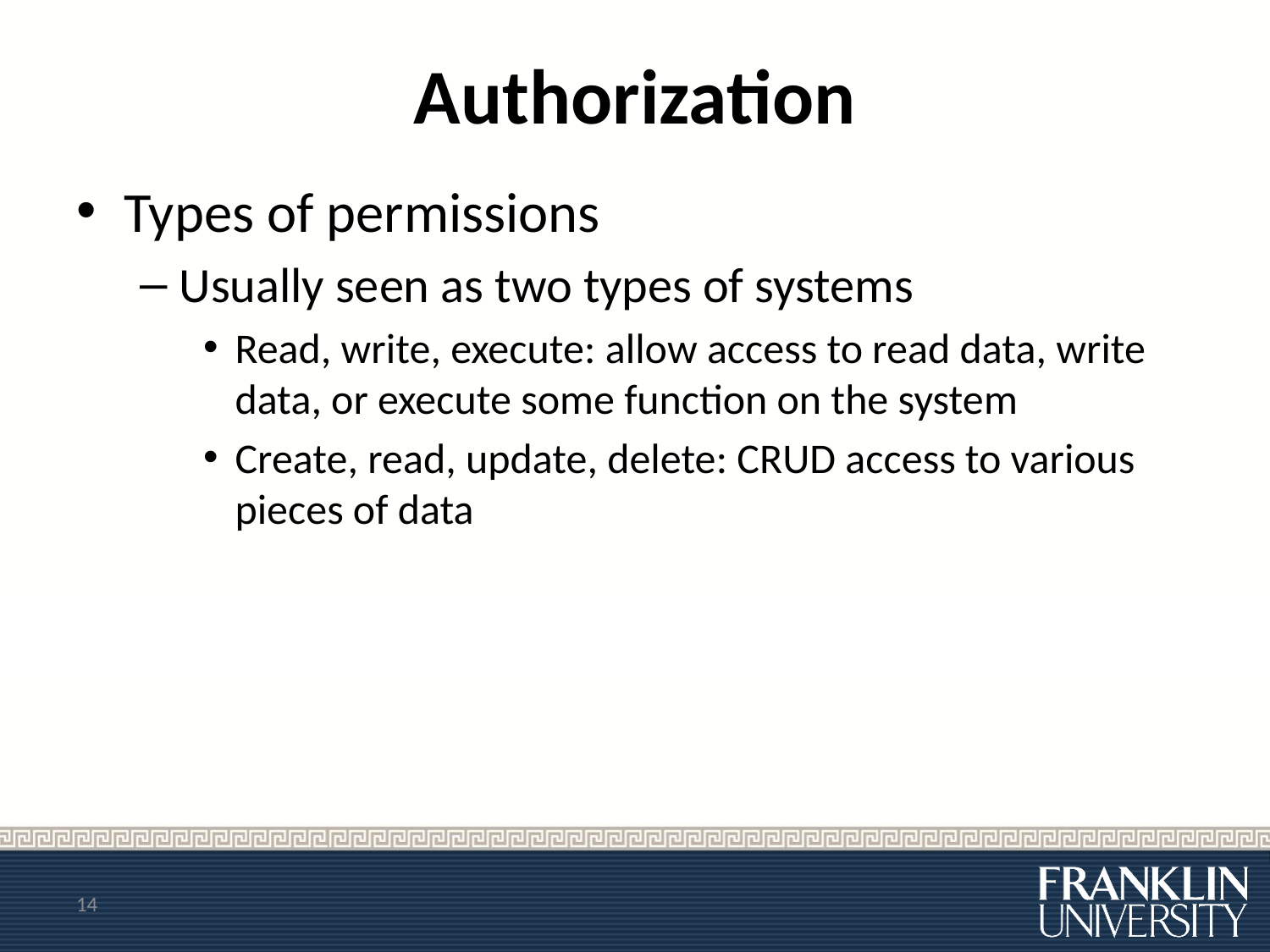

# Authorization
Types of permissions
Usually seen as two types of systems
Read, write, execute: allow access to read data, write data, or execute some function on the system
Create, read, update, delete: CRUD access to various pieces of data

14